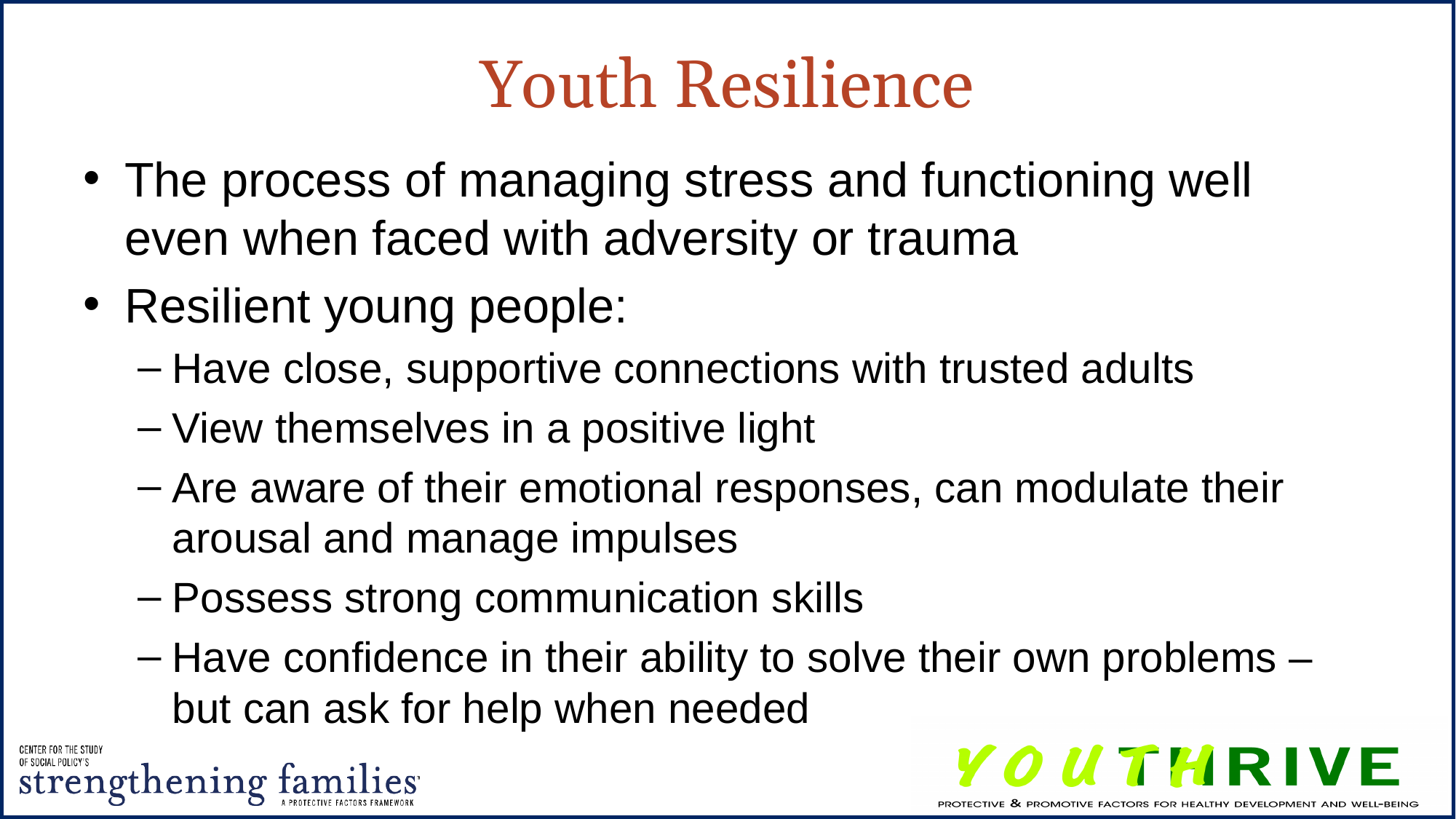

# Youth Resilience
The process of managing stress and functioning well even when faced with adversity or trauma
Resilient young people:
Have close, supportive connections with trusted adults
View themselves in a positive light
Are aware of their emotional responses, can modulate their arousal and manage impulses
Possess strong communication skills
Have confidence in their ability to solve their own problems – but can ask for help when needed